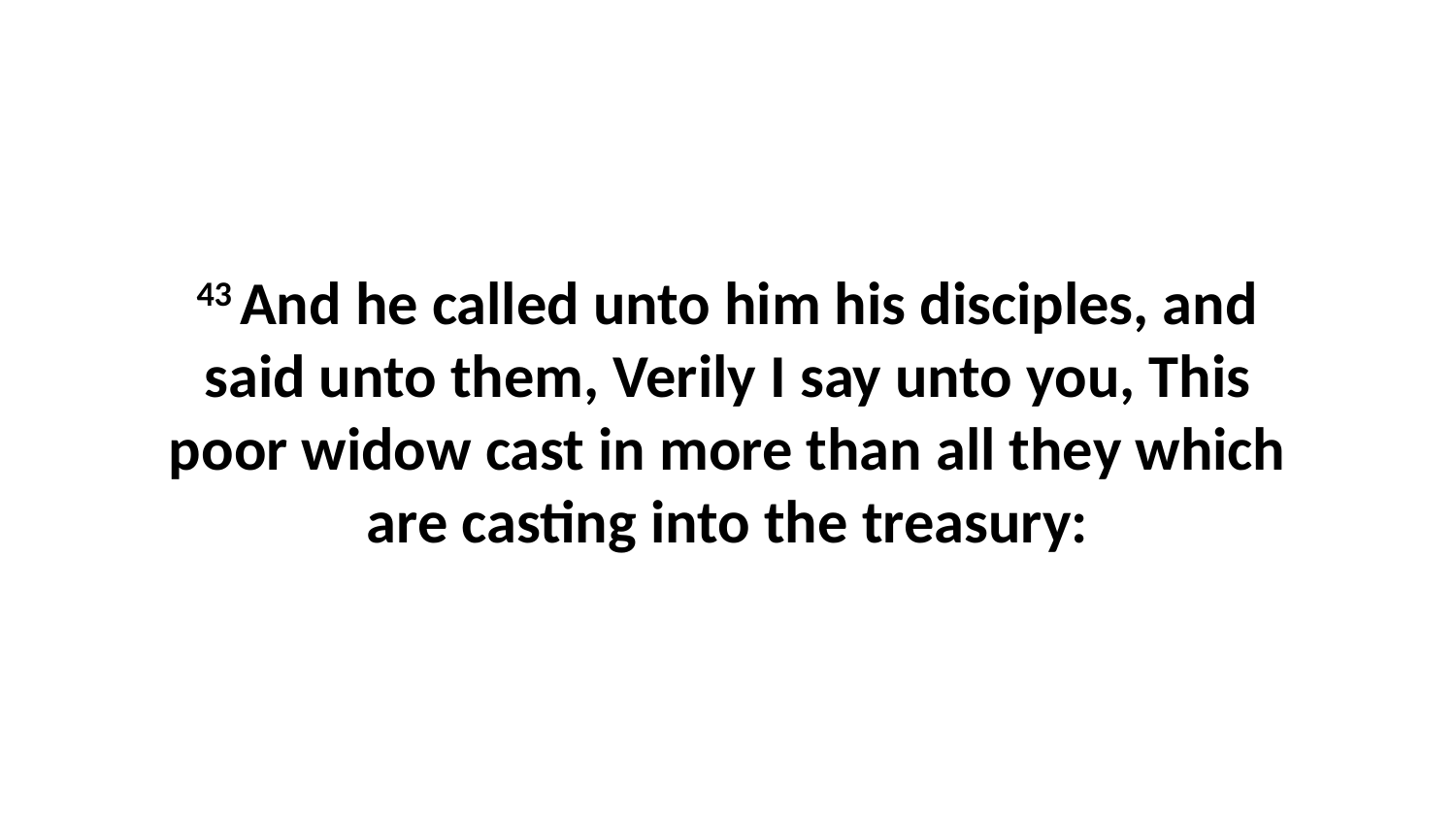

43 And he called unto him his disciples, and said unto them, Verily I say unto you, This poor widow cast in more than all they which are casting into the treasury: